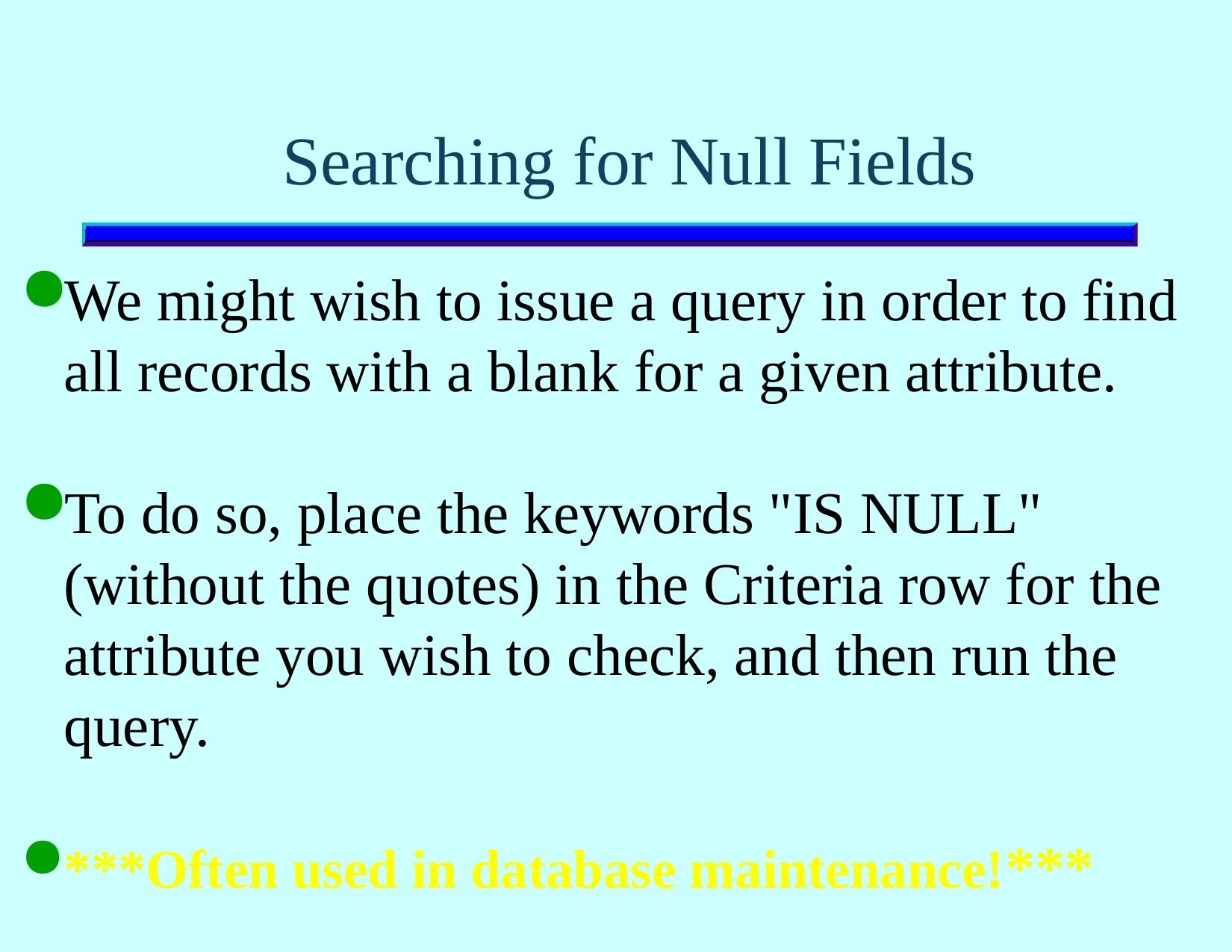

# Searching for Null Fields

We might wish to issue a query in order to find all records with a blank for a given attribute.
To do so, place the keywords "IS NULL" (without the quotes) in the Criteria row for the attribute you wish to check, and then run the query.
***Often used in database maintenance!***